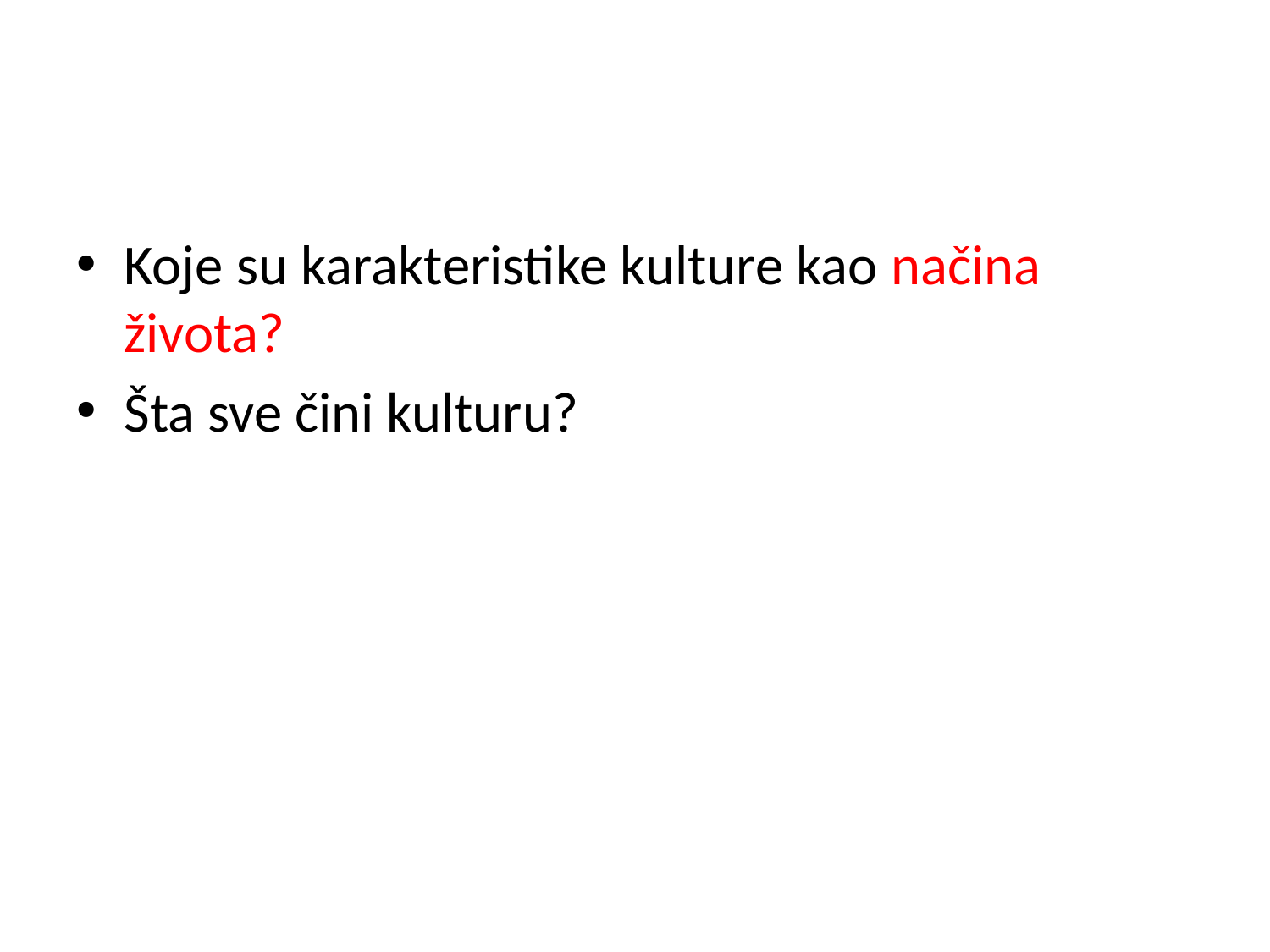

#
Koje su karakteristike kulture kao načina života?
Šta sve čini kulturu?